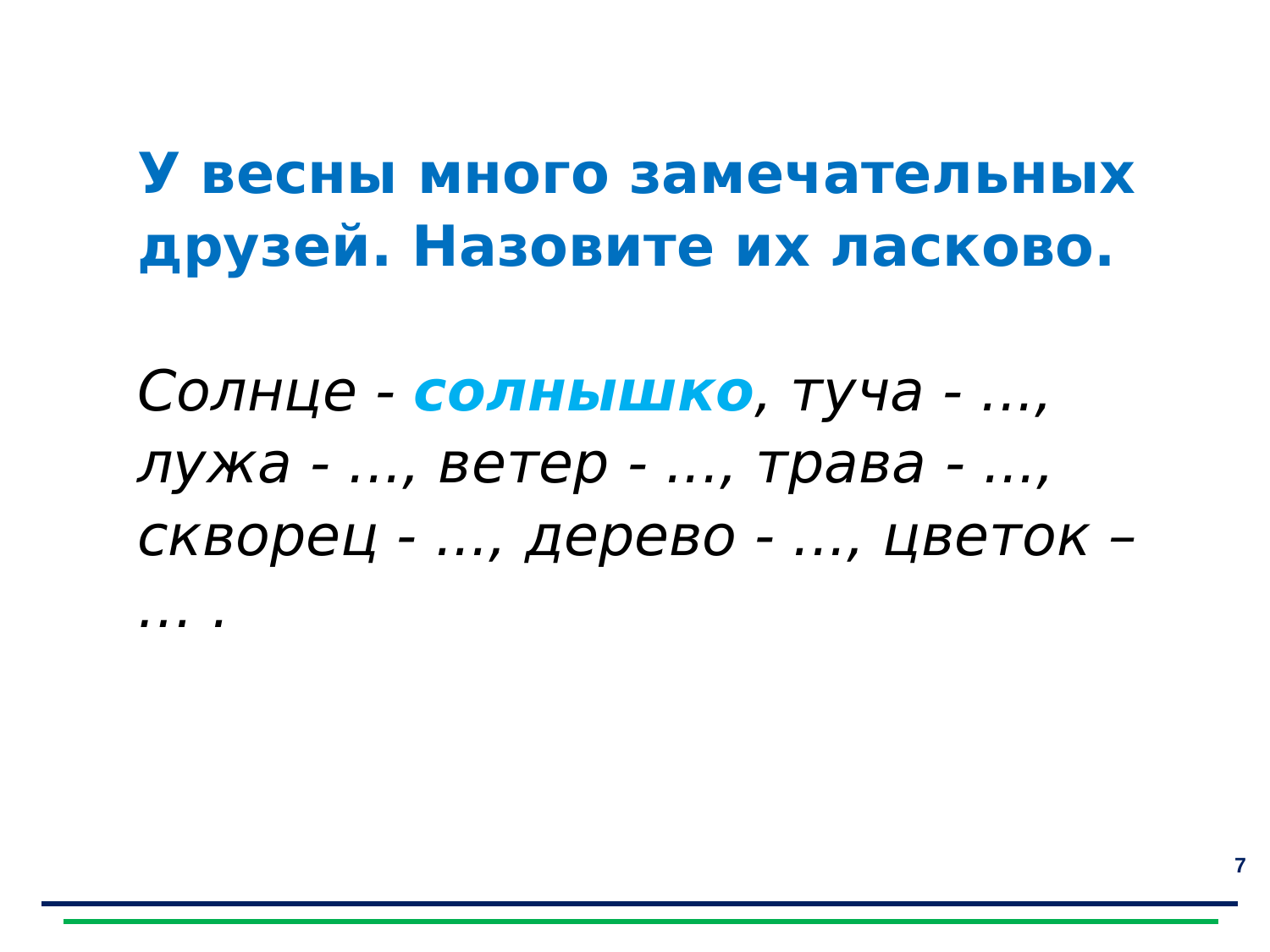

Проверьте себя
Отгадайте загадку.
У весны много замечательных друзей. Назовите их ласково.

Солнце - солнышко, туча - ..., лужа - ..., ветер - ..., трава - ..., скворец - ..., дерево - ..., цветок – … .
7